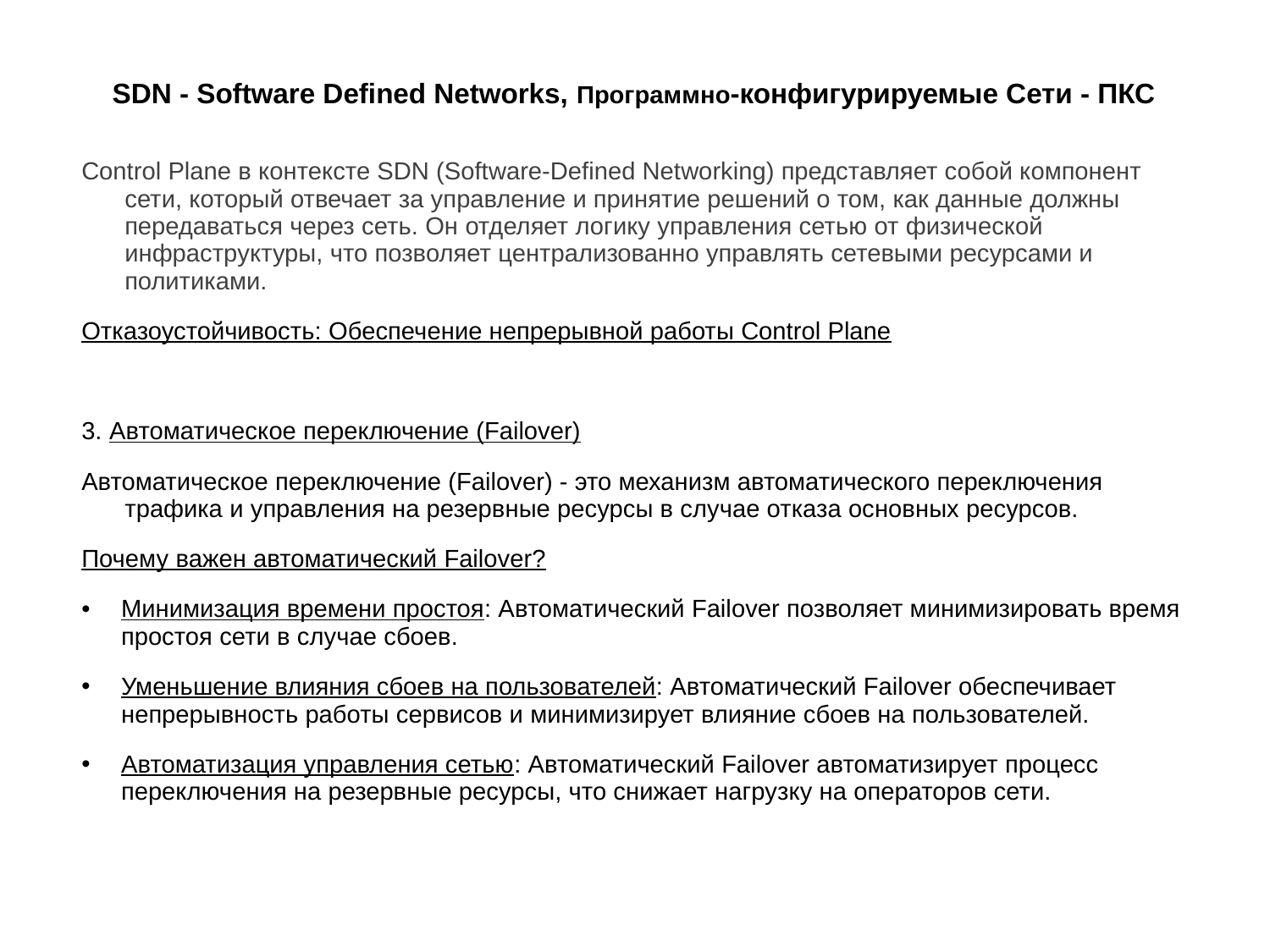

# SDN - Software Defined Networks, Программно-конфигурируемые Сети - ПКС

Control Plane в контексте SDN (Software-Defined Networking) представляет собой компонент сети, который отвечает за управление и принятие решений о том, как данные должны передаваться через сеть. Он отделяет логику управления сетью от физической инфраструктуры, что позволяет централизованно управлять сетевыми ресурсами и политиками.
Отказоустойчивость: Обеспечение непрерывной работы Control Plane

3. Автоматическое переключение (Failover)
Автоматическое переключение (Failover) - это механизм автоматического переключения трафика и управления на резервные ресурсы в случае отказа основных ресурсов.
Почему важен автоматический Failover?
Минимизация времени простоя: Автоматический Failover позволяет минимизировать время простоя сети в случае сбоев.
Уменьшение влияния сбоев на пользователей: Автоматический Failover обеспечивает непрерывность работы сервисов и минимизирует влияние сбоев на пользователей.
Автоматизация управления сетью: Автоматический Failover автоматизирует процесс переключения на резервные ресурсы, что снижает нагрузку на операторов сети.